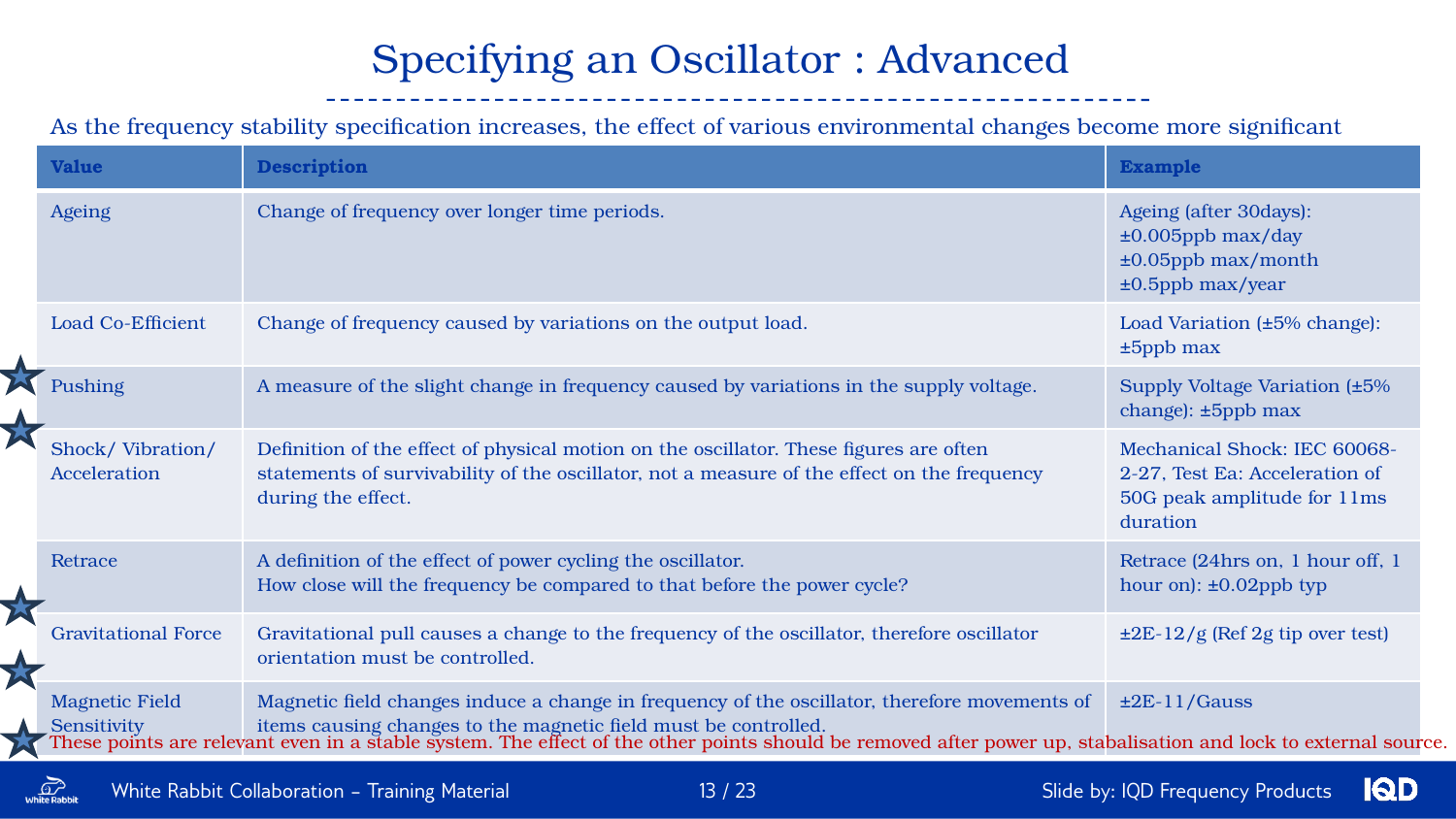

Specifying an Oscillator : Advanced
As the frequency stability specification increases, the effect of various environmental changes become more significant
| Value | Description | Example |
| --- | --- | --- |
| Ageing | Change of frequency over longer time periods. | Ageing (after 30days): ±0.005ppb max/day ±0.05ppb max/month ±0.5ppb max/year |
| Load Co-Efficient | Change of frequency caused by variations on the output load. | Load Variation (±5% change): ±5ppb max |
| Pushing | A measure of the slight change in frequency caused by variations in the supply voltage. | Supply Voltage Variation (±5% change): ±5ppb max |
| Shock/ Vibration/ Acceleration | Definition of the effect of physical motion on the oscillator. These figures are often statements of survivability of the oscillator, not a measure of the effect on the frequency during the effect. | Mechanical Shock: IEC 60068-2-27, Test Ea: Acceleration of 50G peak amplitude for 11ms duration |
| Retrace | A definition of the effect of power cycling the oscillator. How close will the frequency be compared to that before the power cycle? | Retrace (24hrs on, 1 hour off, 1 hour on): ±0.02ppb typ |
| Gravitational Force | Gravitational pull causes a change to the frequency of the oscillator, therefore oscillator orientation must be controlled. | ±2E-12/g (Ref 2g tip over test) |
| Magnetic Field Sensitivity | Magnetic field changes induce a change in frequency of the oscillator, therefore movements of items causing changes to the magnetic field must be controlled. | ±2E-11/Gauss |

These points are relevant even in a stable system. The effect of the other points should be removed after power up, stabalisation and lock to external source.

13 / 23
White Rabbit Collaboration – Training Material